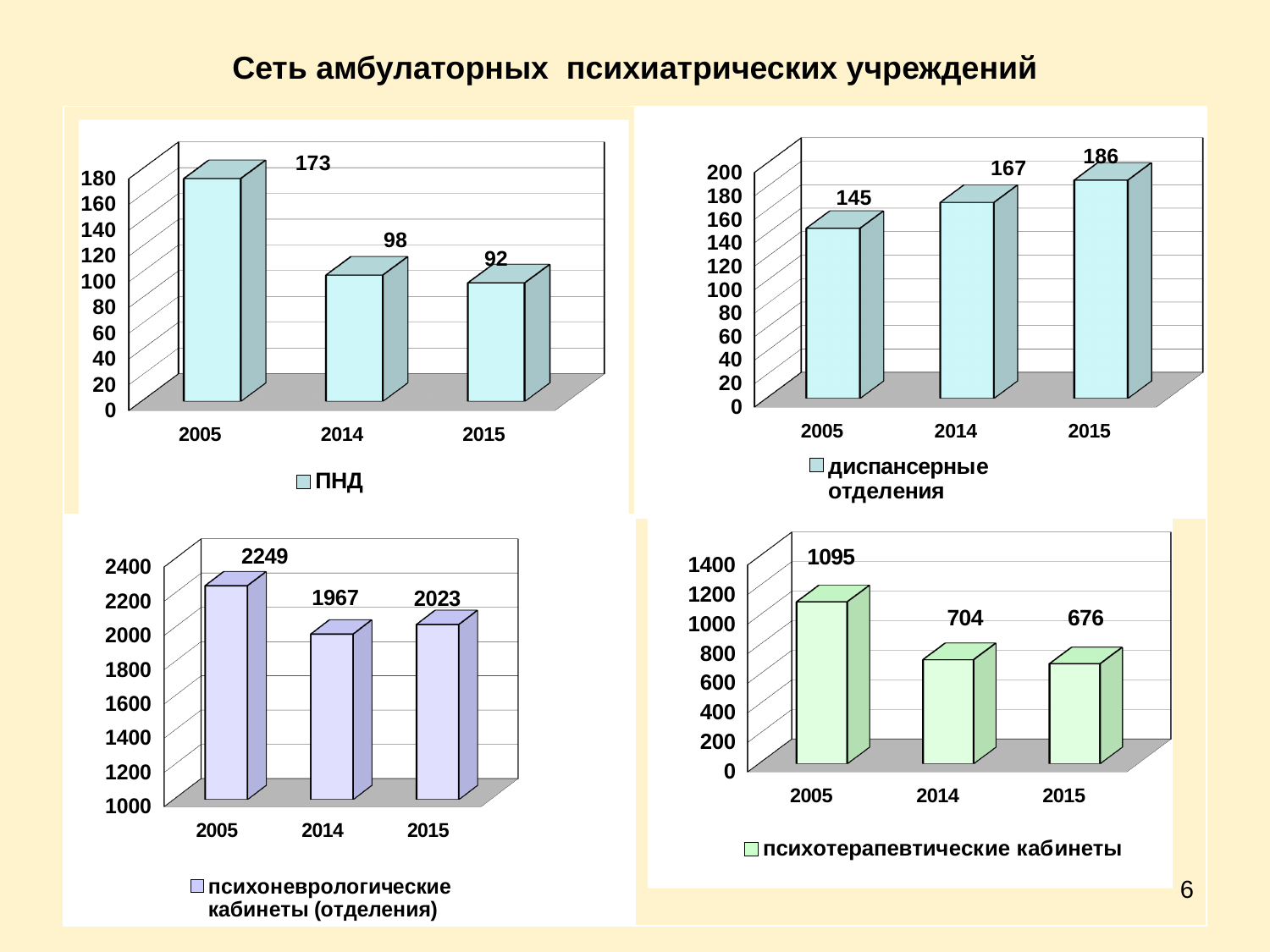

Сеть амбулаторных  психиатрических учреждений
|  |  |
| --- | --- |
|  |  |

[unsupported chart]

[unsupported chart]

[unsupported chart]

[unsupported chart]

6